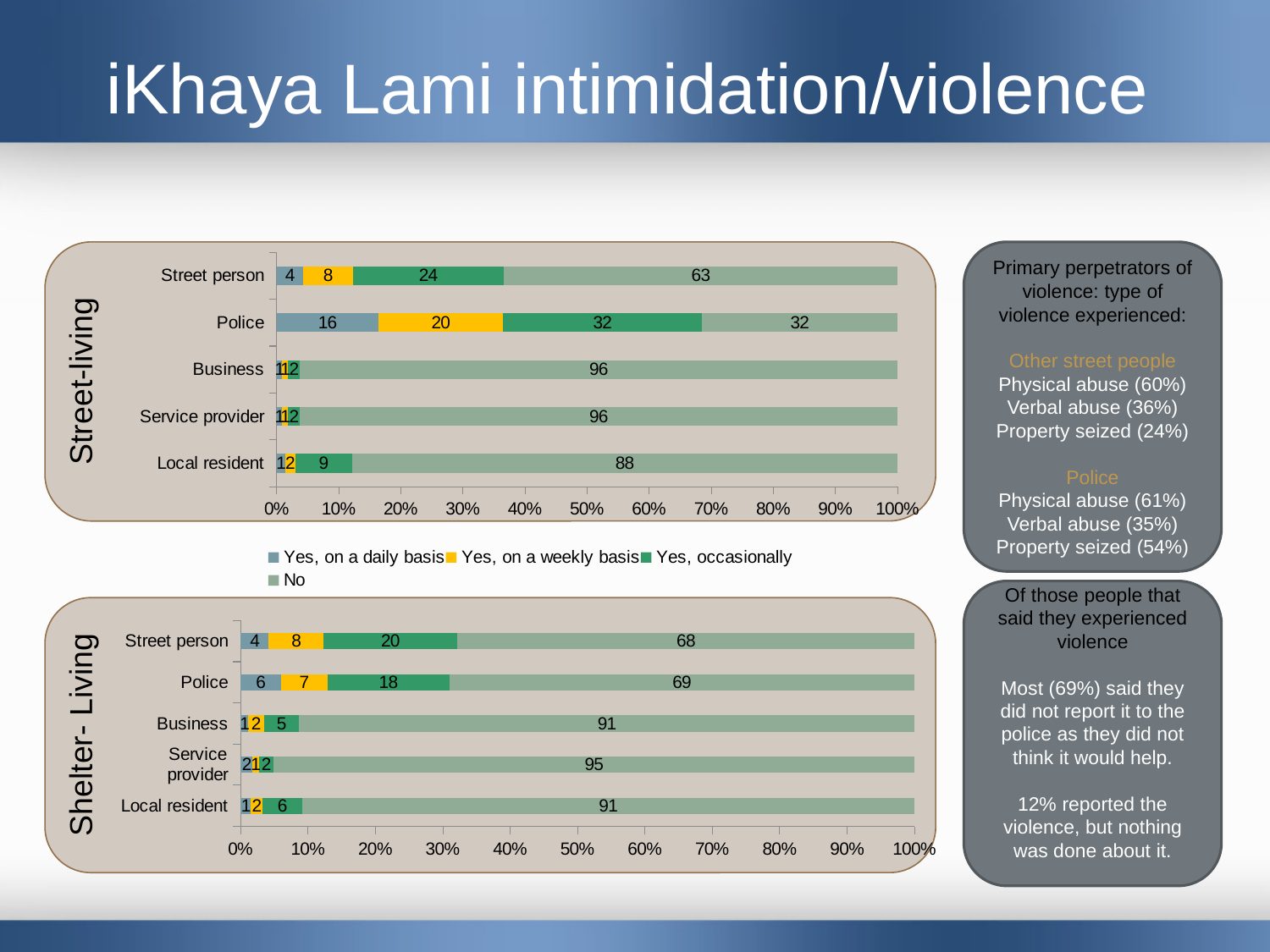

# iKhaya Lami intimidation/violence
Street-living

Primary perpetrators of violence: type of violence experienced:

Other street people
Physical abuse (60%)
Verbal abuse (36%)
Property seized (24%)

Police
Physical abuse (61%)
Verbal abuse (35%)
Property seized (54%)

### Chart

| Category | Yes, on a daily basis | Yes, on a weekly basis | Yes, occasionally | No |
|---|---|---|---|---|
| Local resident | 1.3214535014869133 | 1.6661568236080955 | 9.12012385808549 | 87.89226581681912 |
| Service provider | 0.8910682058518918 | 0.9616495827083892 | 1.841333621740133 | 96.3059485896994 |
| Business | 0.8910682058518918 | 0.9616495827083892 | 1.841333621740133 | 96.3059485896994 |
| Police | 16.338041473674288 | 20.12821241095929 | 31.974959109479215 | 31.558787005884593 |
| Street person | 4.232885753613981 | 8.012918488215732 | 24.315566601763116 | 63.43862915640578 |

### Chart

| Category | Yes, on a daily basis | Yes, on a weekly basis | Yes, occasionally | No |
|---|---|---|---|---|
| Local resident | 1.484059100098115 | 1.738042387618916 | 5.881863972740578 | 90.89603453954241 |
| Service provider | 1.7832263093494476 | 0.8988493582178861 | 2.1944603032049836 | 95.1234640292277 |
| Business | 1.142711406774143 | 2.27825781820223 | 5.254778155476392 | 91.3242526195473 |
| Police | 5.967757761001698 | 6.901333800679637 | 18.070332734168144 | 69.0605757041508 |
| Street person | 4.1709405616720465 | 8.123334554326101 | 19.82157332166577 | 67.8841515623364 |
Of those people that said they experienced violence

Most (69%) said they did not report it to the police as they did not think it would help.

12% reported the violence, but nothing was done about it.

Shelter- Living